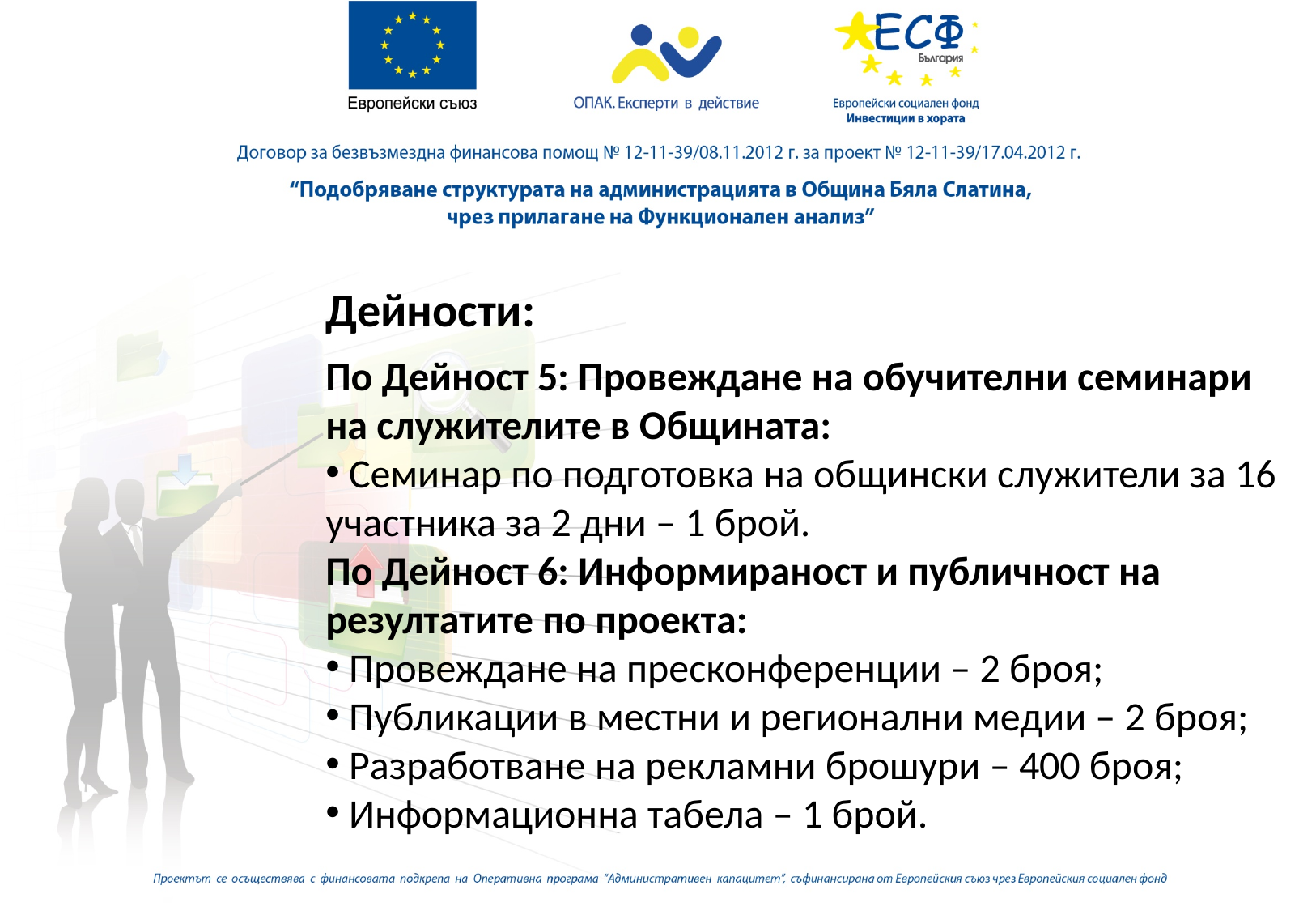

Дейности:
По Дейност 5: Провеждане на обучителни семинари на служителите в Общината:
 Семинар по подготовка на общински служители за 16 участника за 2 дни – 1 брой.
По Дейност 6: Информираност и публичност на резултатите по проекта:
 Провеждане на пресконференции – 2 броя;
 Публикации в местни и регионални медии – 2 броя;
 Разработване на рекламни брошури – 400 броя;
 Информационна табела – 1 брой.